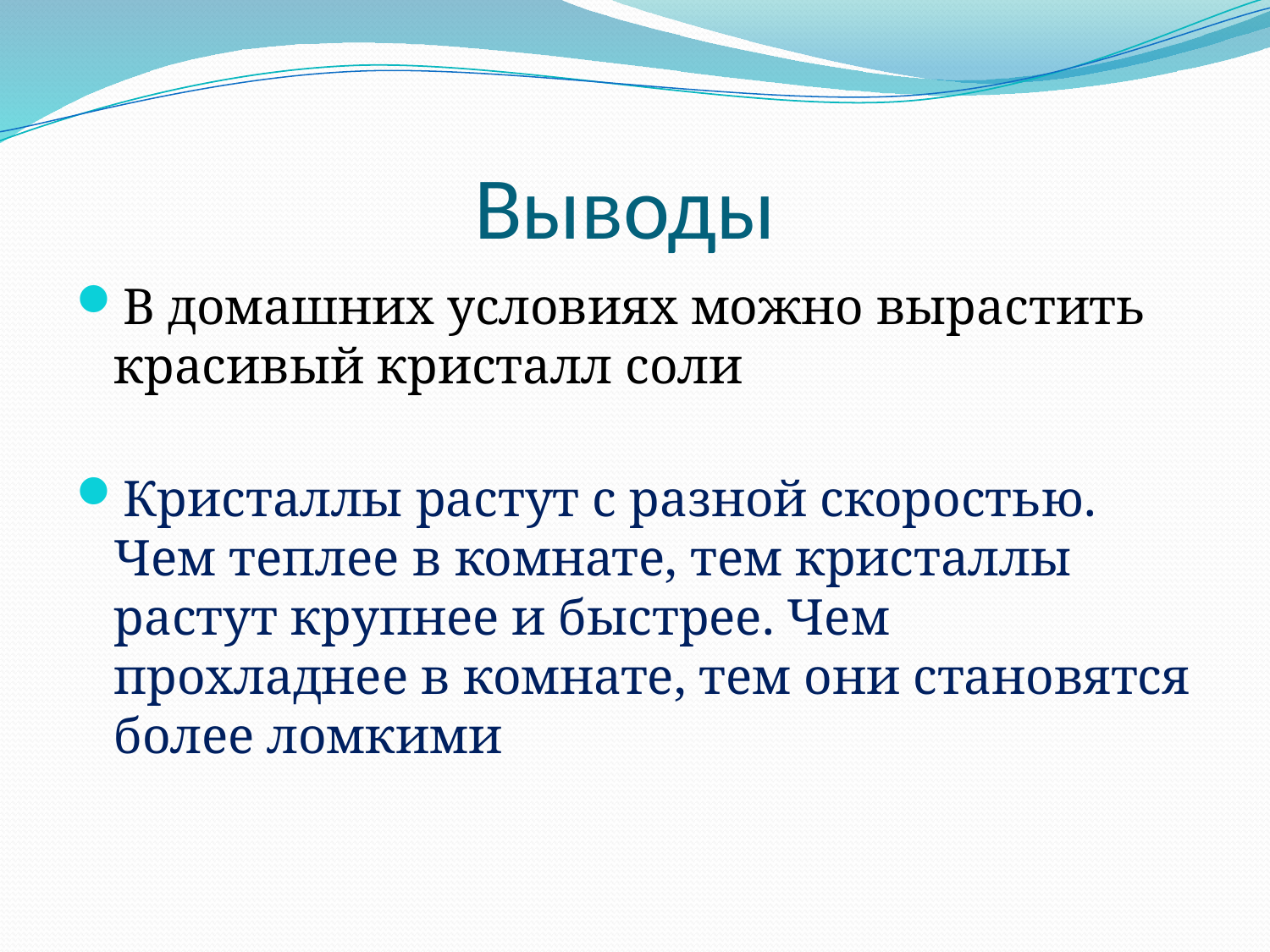

# Выводы
В домашних условиях можно вырастить красивый кристалл соли

Кристаллы растут с разной скоростью. Чем теплее в комнате, тем кристаллы растут крупнее и быстрее. Чем прохладнее в комнате, тем они становятся более ломкими